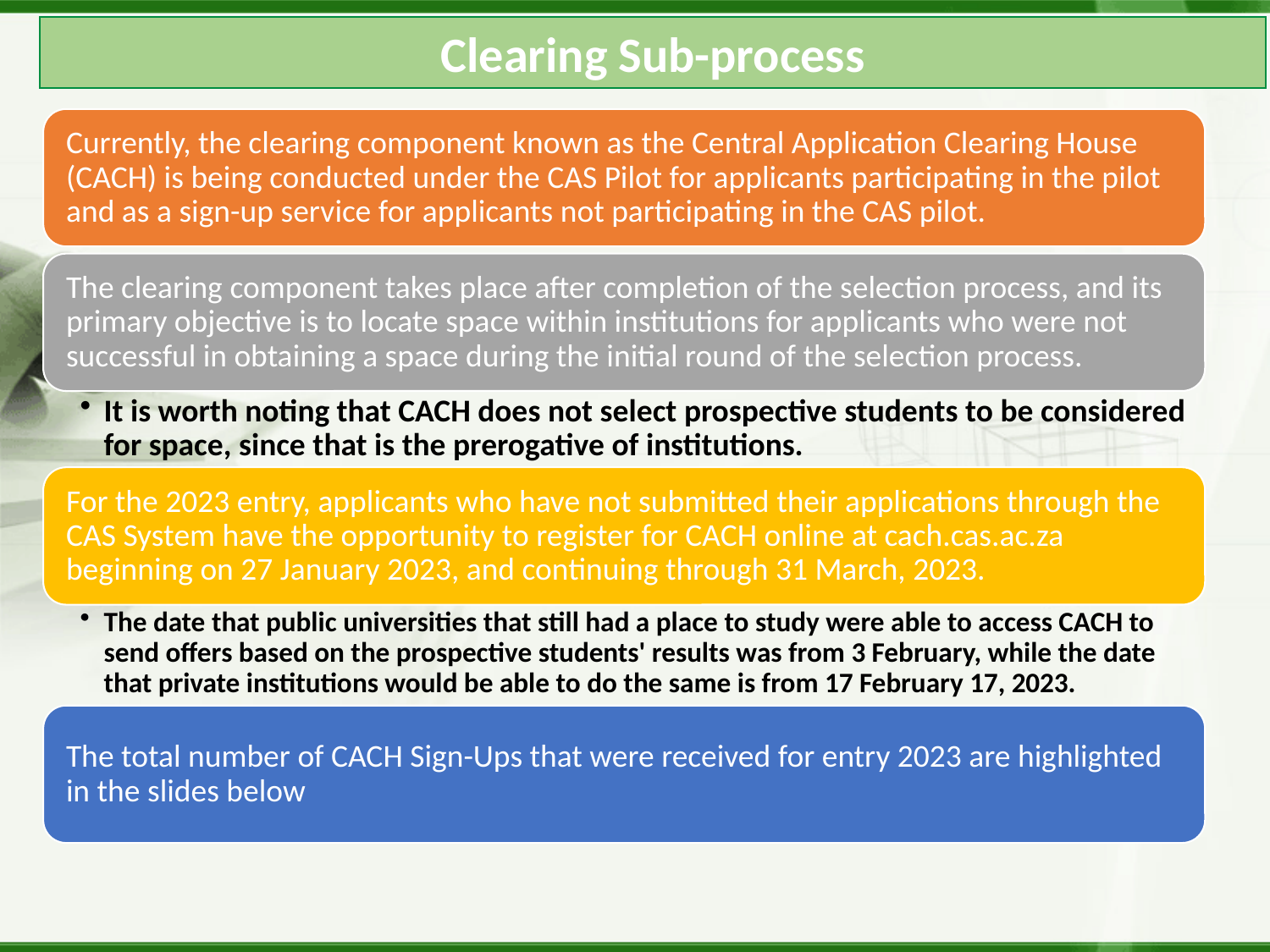

Clearing Sub-process
Currently, the clearing component known as the Central Application Clearing House (CACH) is being conducted under the CAS Pilot for applicants participating in the pilot and as a sign-up service for applicants not participating in the CAS pilot.
The clearing component takes place after completion of the selection process, and its primary objective is to locate space within institutions for applicants who were not successful in obtaining a space during the initial round of the selection process.
It is worth noting that CACH does not select prospective students to be considered for space, since that is the prerogative of institutions.
For the 2023 entry, applicants who have not submitted their applications through the CAS System have the opportunity to register for CACH online at cach.cas.ac.za beginning on 27 January 2023, and continuing through 31 March, 2023.
The date that public universities that still had a place to study were able to access CACH to send offers based on the prospective students' results was from 3 February, while the date that private institutions would be able to do the same is from 17 February 17, 2023.
The total number of CACH Sign-Ups that were received for entry 2023 are highlighted in the slides below